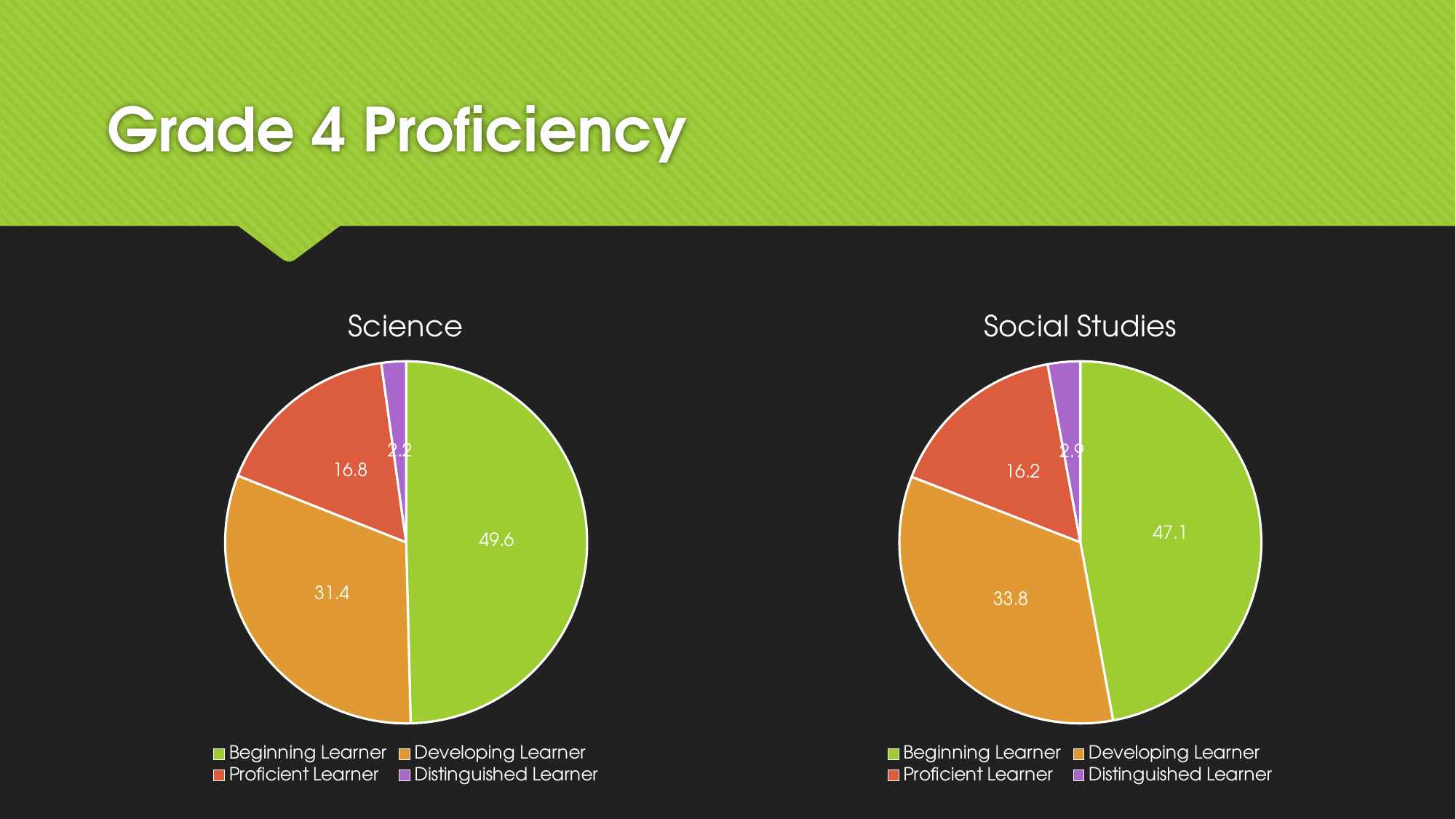

# Grade 4 Proficiency

[unsupported chart]

[unsupported chart]